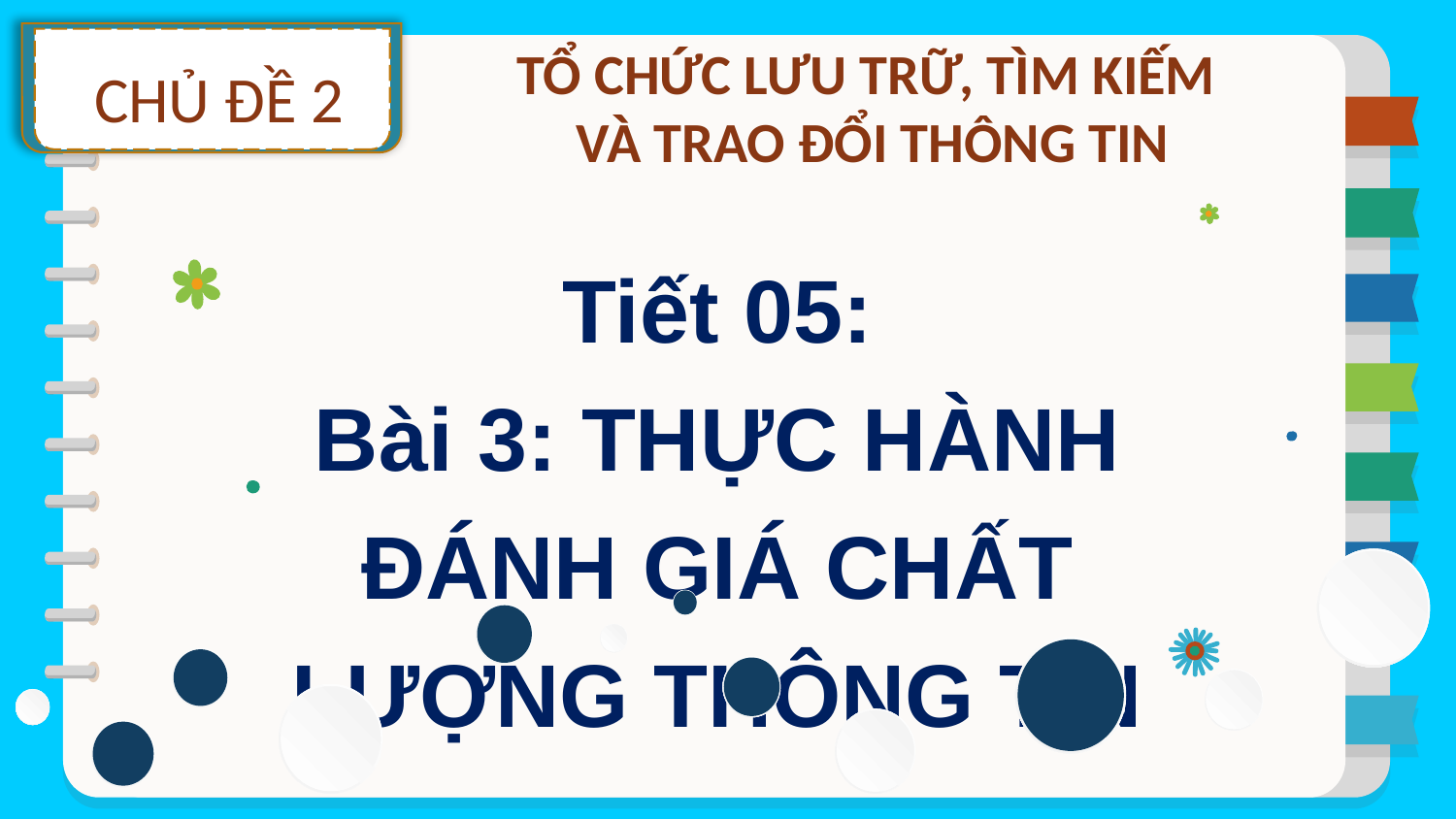

CHỦ ĐỀ 2
TỔ CHỨC LƯU TRỮ, TÌM KIẾM
VÀ TRAO ĐỔI THÔNG TIN
Tiết 05:
Bài 3: THỰC HÀNH ĐÁNH GIÁ CHẤT LƯỢNG THÔNG TIN